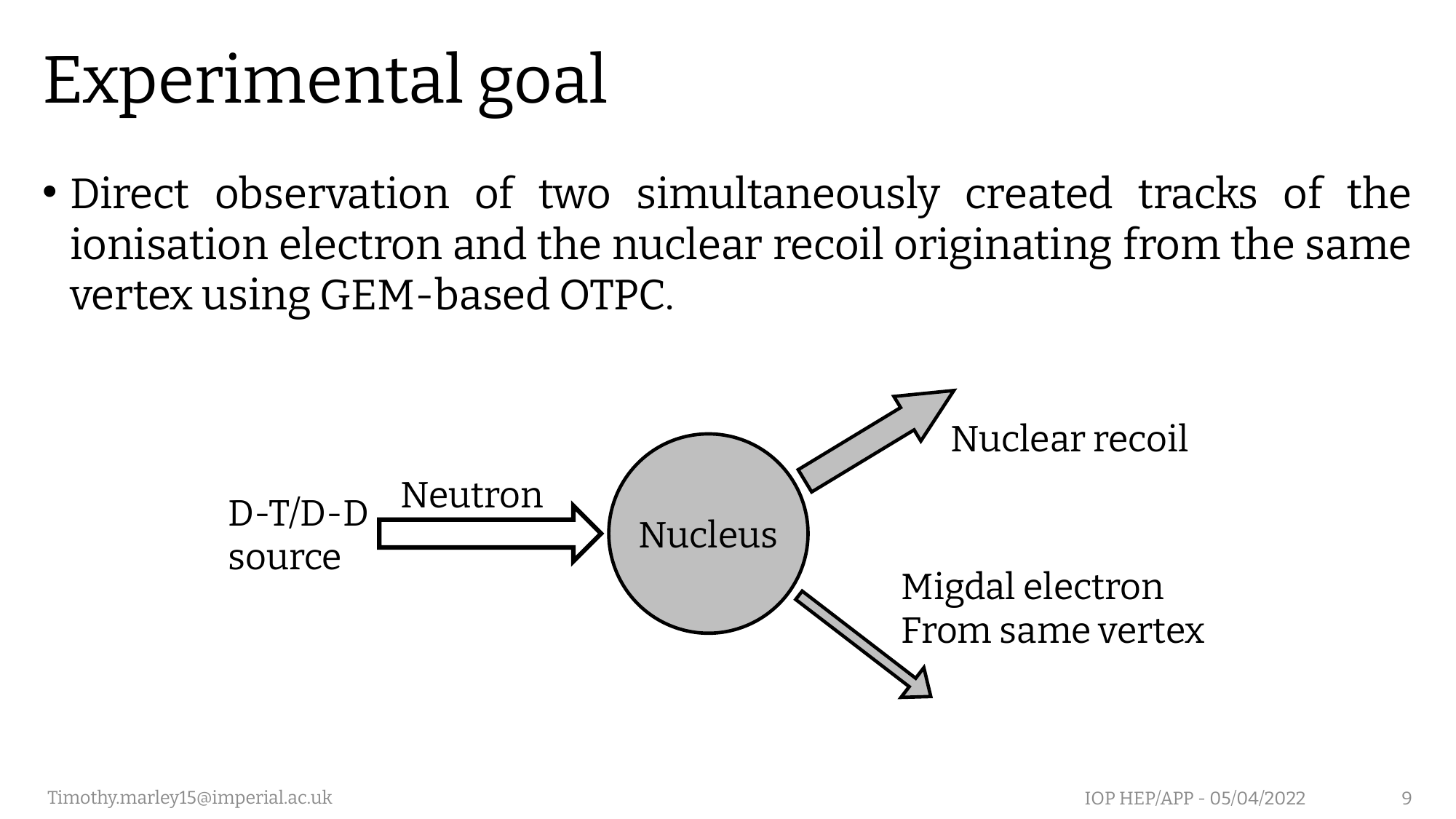

# Experimental goal
Direct observation of two simultaneously created tracks of the ionisation electron and the nuclear recoil originating from the same vertex using GEM-based OTPC.
Nuclear recoil

Nucleus
Neutron
D-T/D-D
source

Migdal electron
From same vertex

Timothy.marley15@imperial.ac.uk
IOP HEP/APP - 05/04/2022
9